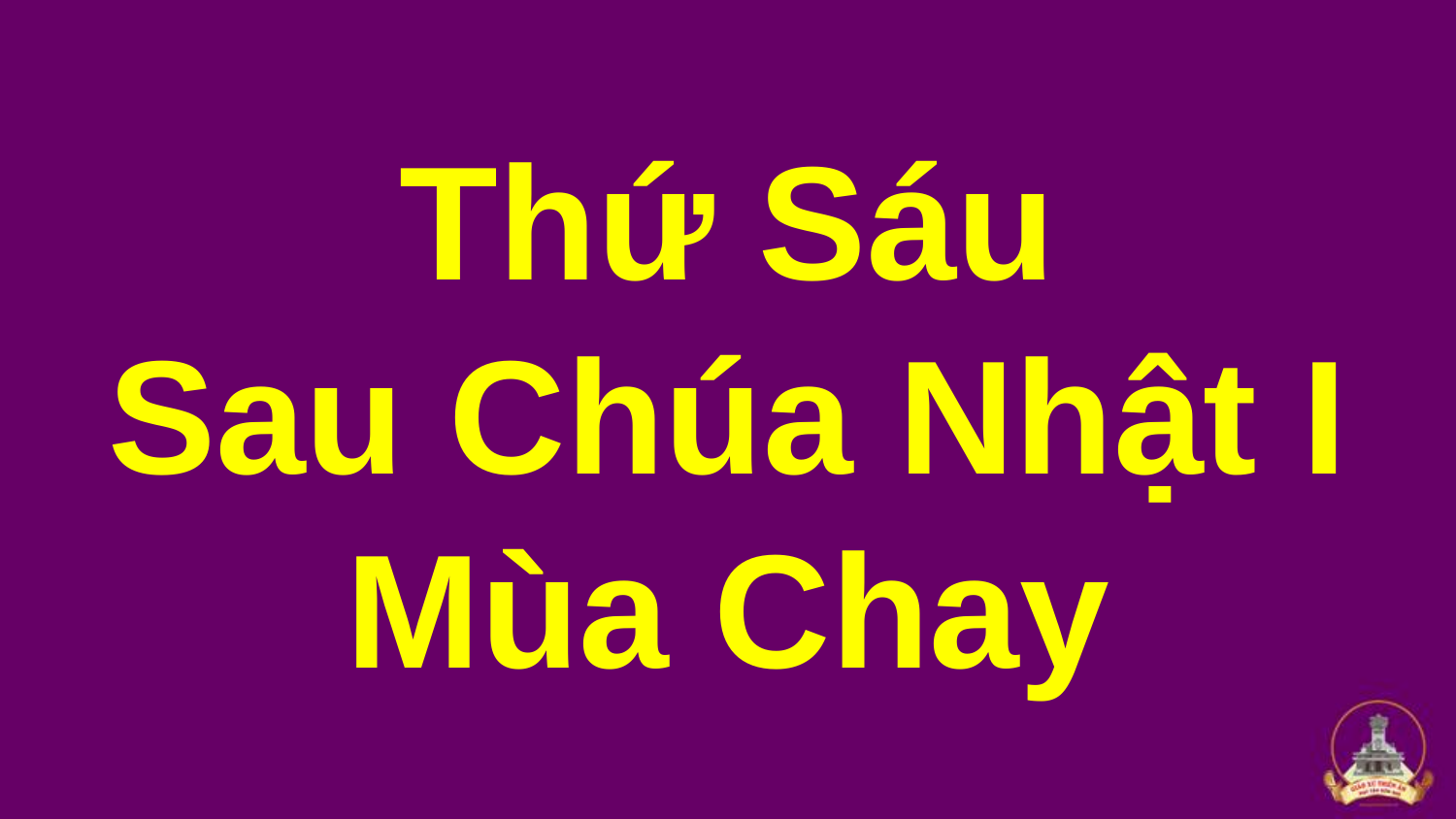

# Thứ Sáu Sau Chúa Nhật I Mùa Chay